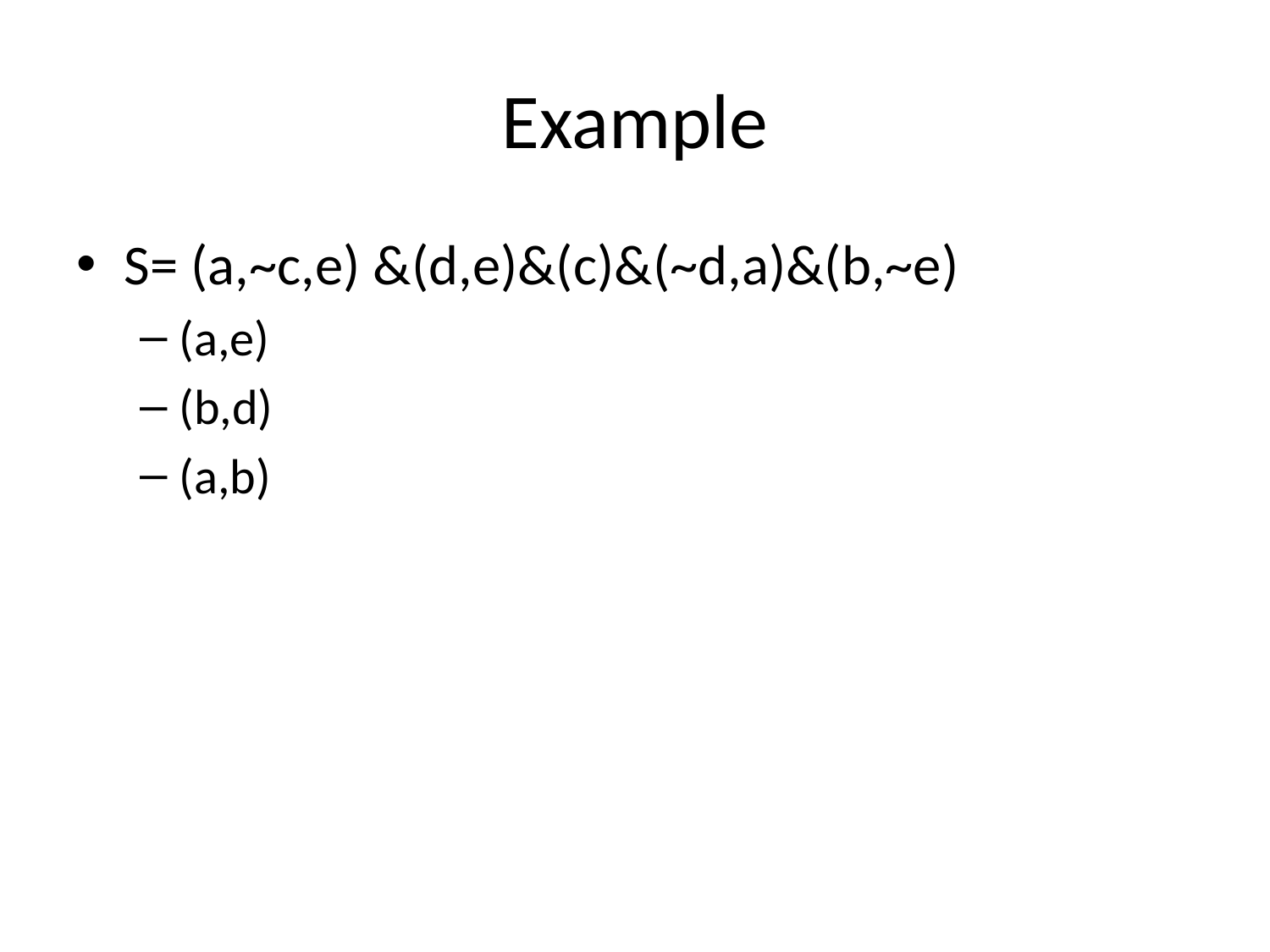

# Example
S= (a,~c,e) &(d,e)&(c)&(~d,a)&(b,~e)
(a,e)
(b,d)
(a,b)